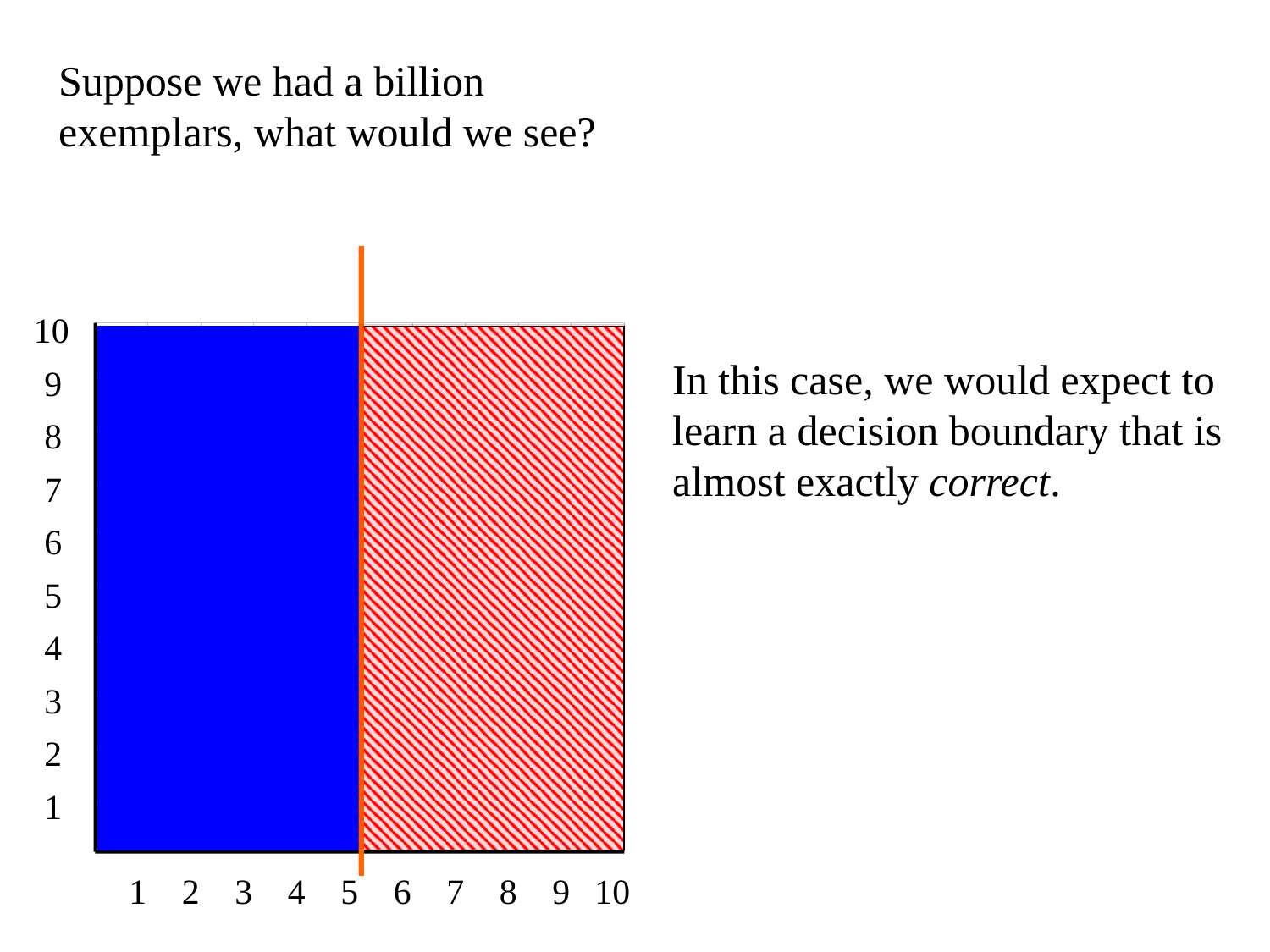

Suppose we had a billion exemplars, what would we see?

10
9
8
7
6
5
4
3
2
1
1
2
3
4
5
6
7
8
9
10

In this case, we would expect to learn a decision boundary that is almost exactly correct.